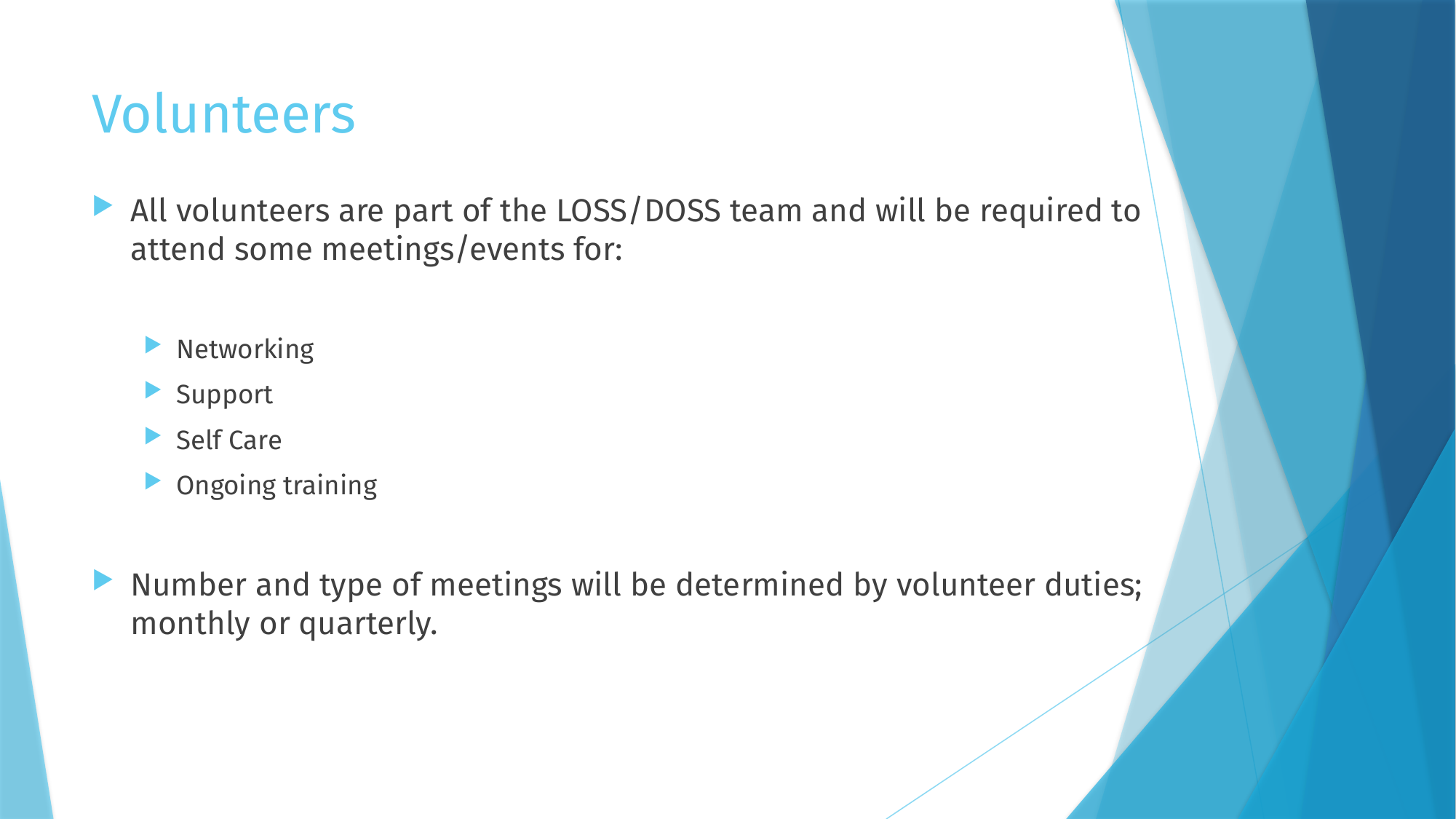

# Volunteers
All volunteers are part of the LOSS/DOSS team and will be required to attend some meetings/events for:

Networking
Support
Self Care
Ongoing training

Number and type of meetings will be determined by volunteer duties; monthly or quarterly.